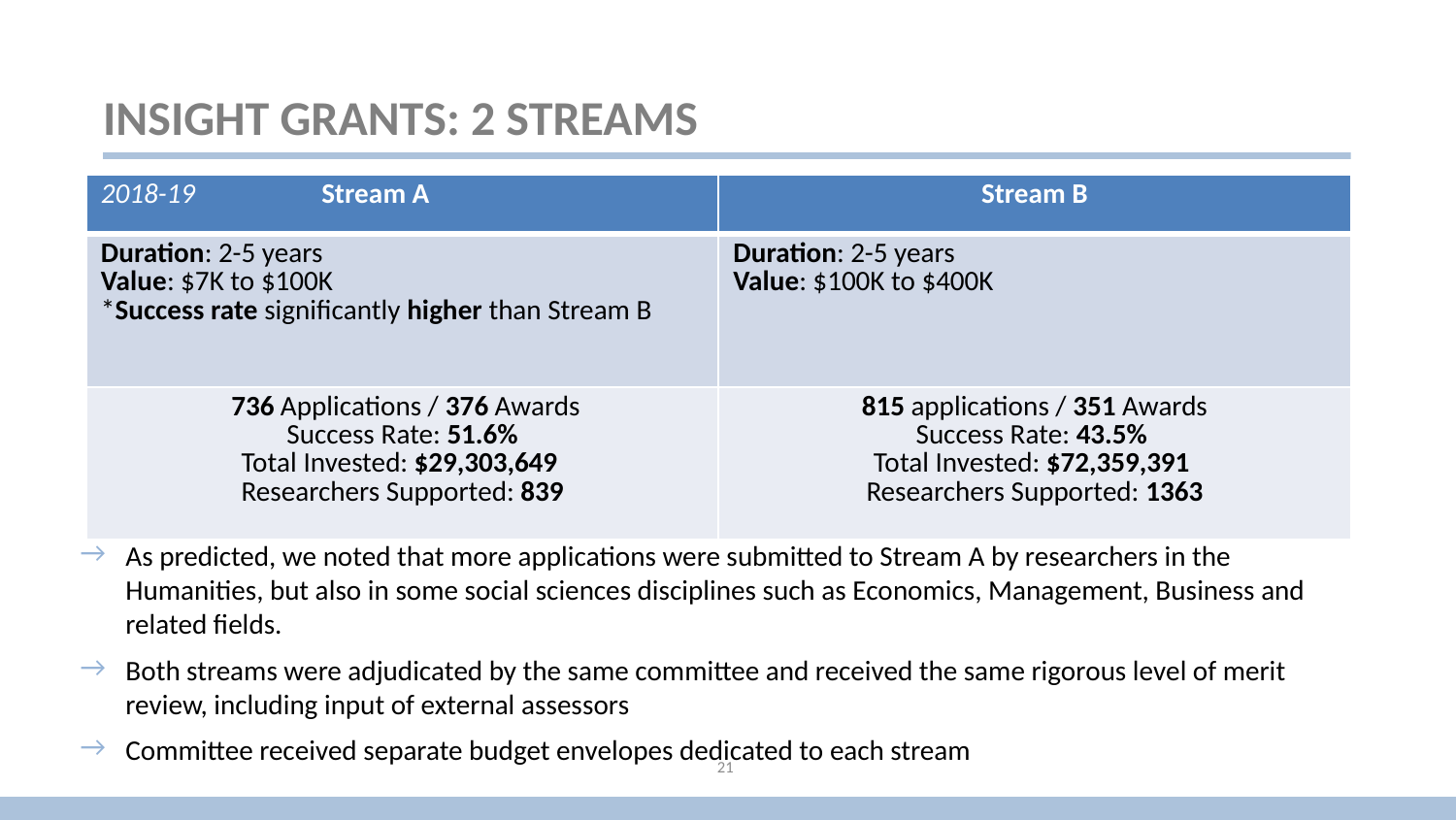

# INSIGHT GRANTS: 2 STREAMS
| 2018-19 Stream A | Stream B |
| --- | --- |
| Duration: 2-5 years Value: $7K to $100K \*Success rate significantly higher than Stream B | Duration: 2-5 years Value: $100K to $400K |
| 736 Applications / 376 Awards Success Rate: 51.6% Total Invested: $29,303,649 Researchers Supported: 839 | 815 applications / 351 Awards Success Rate: 43.5% Total Invested: $72,359,391 Researchers Supported: 1363 |
As predicted, we noted that more applications were submitted to Stream A by researchers in the Humanities, but also in some social sciences disciplines such as Economics, Management, Business and related fields.
Both streams were adjudicated by the same committee and received the same rigorous level of merit review, including input of external assessors
Committee received separate budget envelopes dedicated to each stream
21